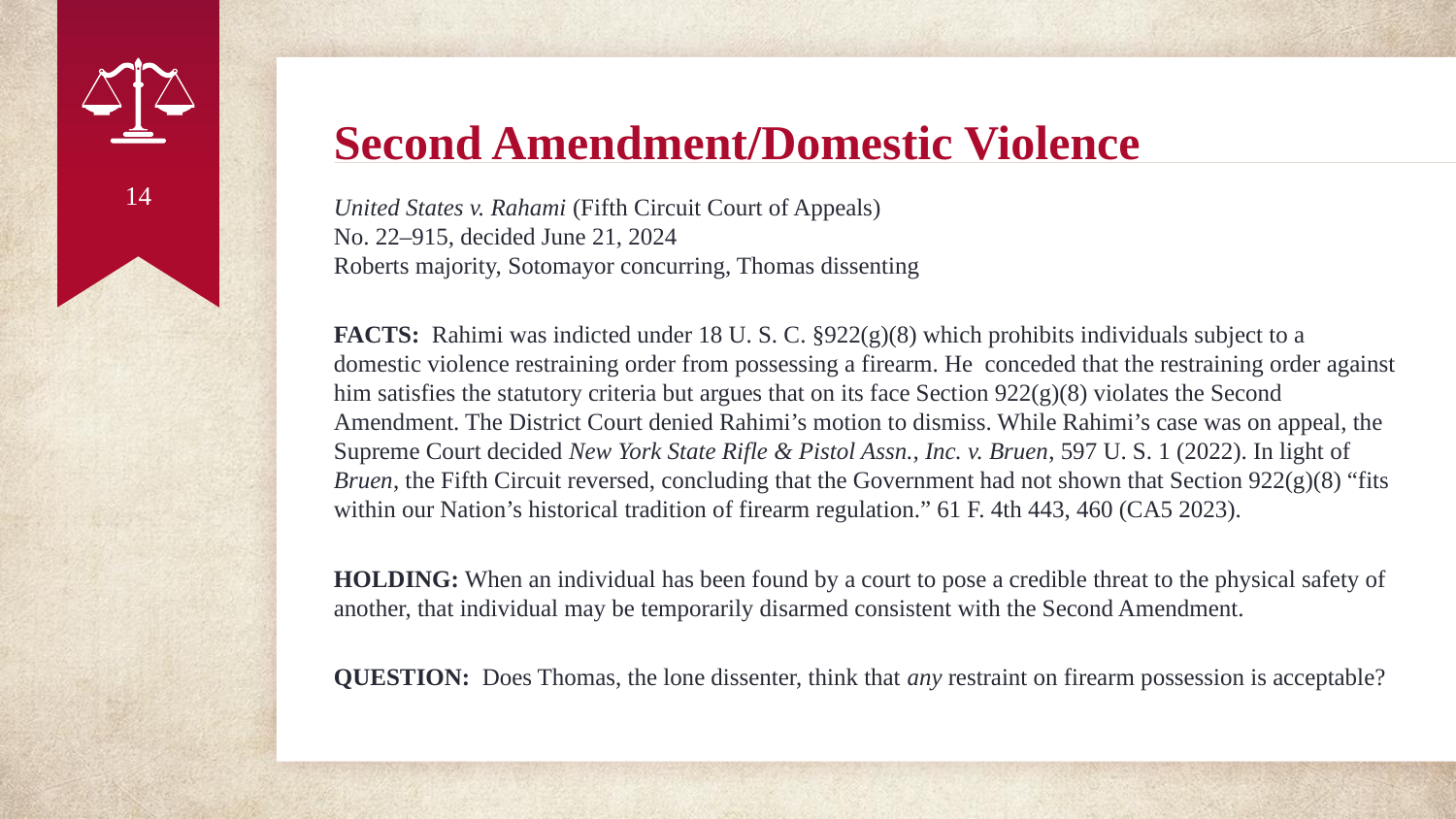

# Second Amendment/Domestic Violence
14
United States v. Rahami (Fifth Circuit Court of Appeals)
No. 22–915, decided June 21, 2024
Roberts majority, Sotomayor concurring, Thomas dissenting
FACTS:  Rahimi was indicted under 18 U. S. C. §922(g)(8) which prohibits individuals subject to a domestic violence restraining order from possessing a firearm. He  conceded that the restraining order against him satisfies the statutory criteria but argues that on its face Section 922(g)(8) violates the Second Amendment. The District Court denied Rahimi’s motion to dismiss. While Rahimi’s case was on appeal, the Supreme Court decided New York State Rifle & Pistol Assn., Inc. v. Bruen, 597 U. S. 1 (2022). In light of Bruen, the Fifth Circuit reversed, concluding that the Government had not shown that Section 922(g)(8) “fits within our Nation’s historical tradition of firearm regulation.” 61 F. 4th 443, 460 (CA5 2023).
HOLDING: When an individual has been found by a court to pose a credible threat to the physical safety of another, that individual may be temporarily disarmed consistent with the Second Amendment.
QUESTION:  Does Thomas, the lone dissenter, think that any restraint on firearm possession is acceptable?